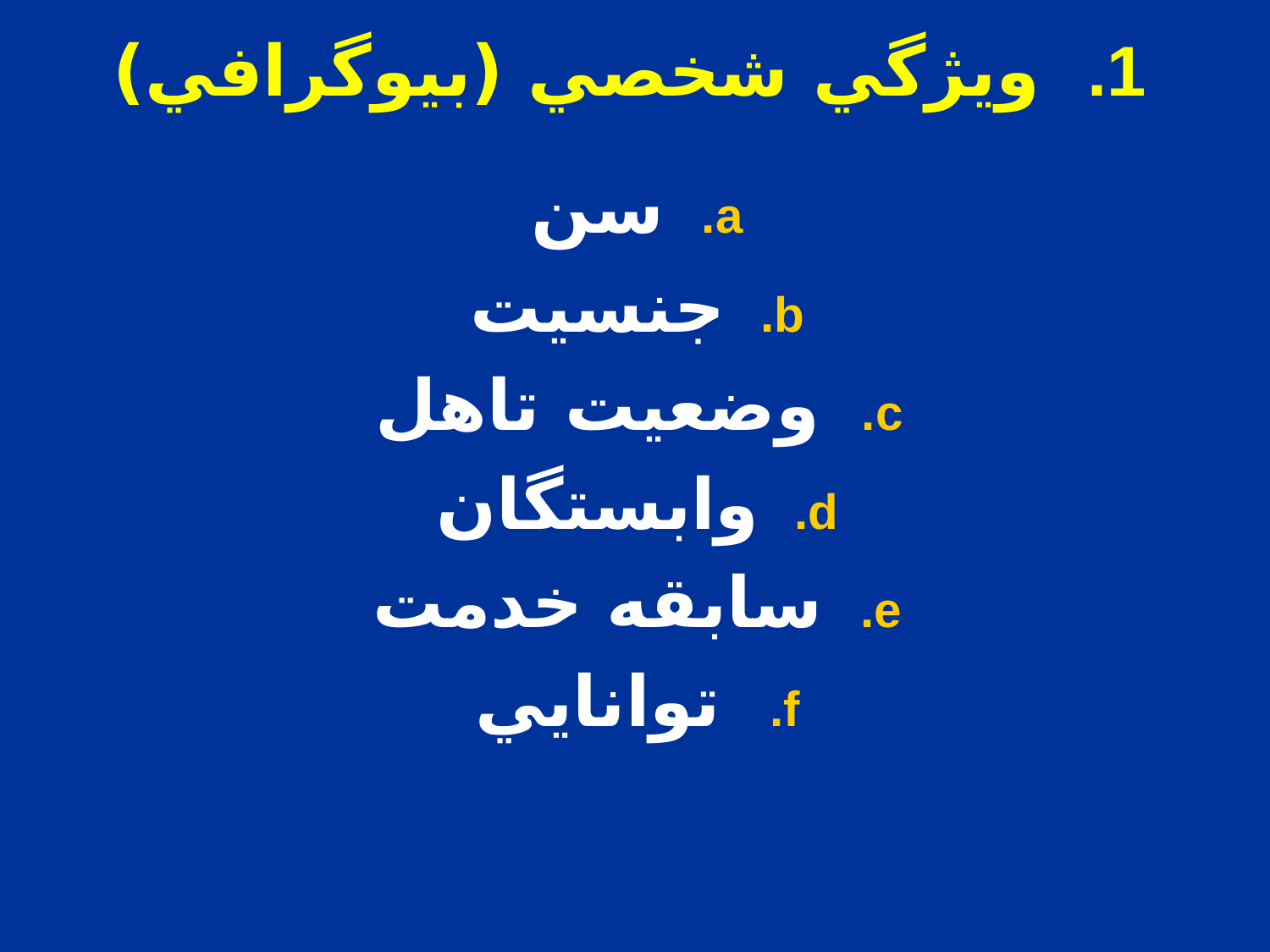

# ويژگي شخصي (بيوگرافي)
سن
جنسيت
وضعيت تاهل
وابستگان
سابقه خدمت
توانايي